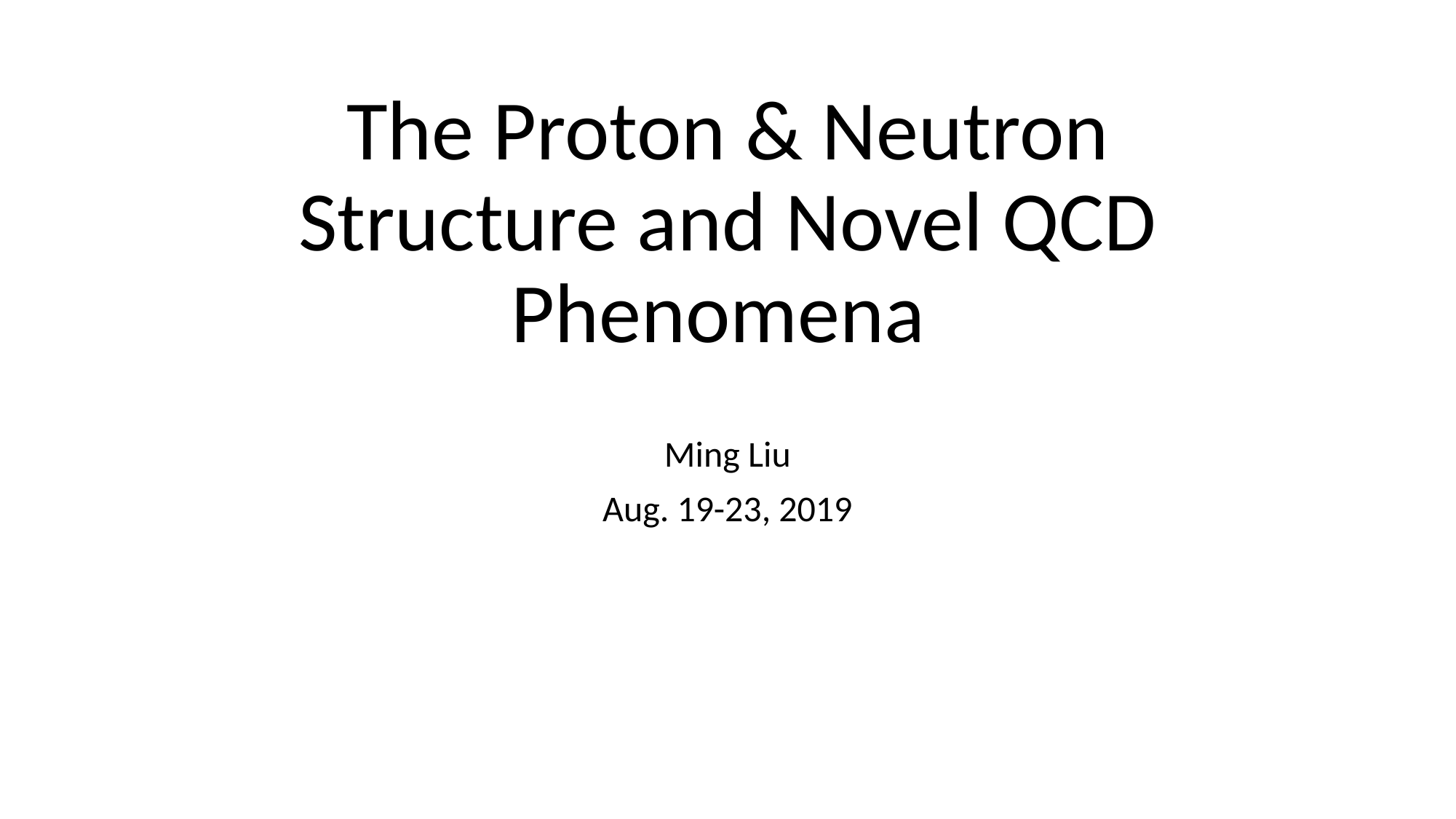

# The Proton & Neutron Structure and Novel QCD Phenomena
Ming Liu
Aug. 19-23, 2019